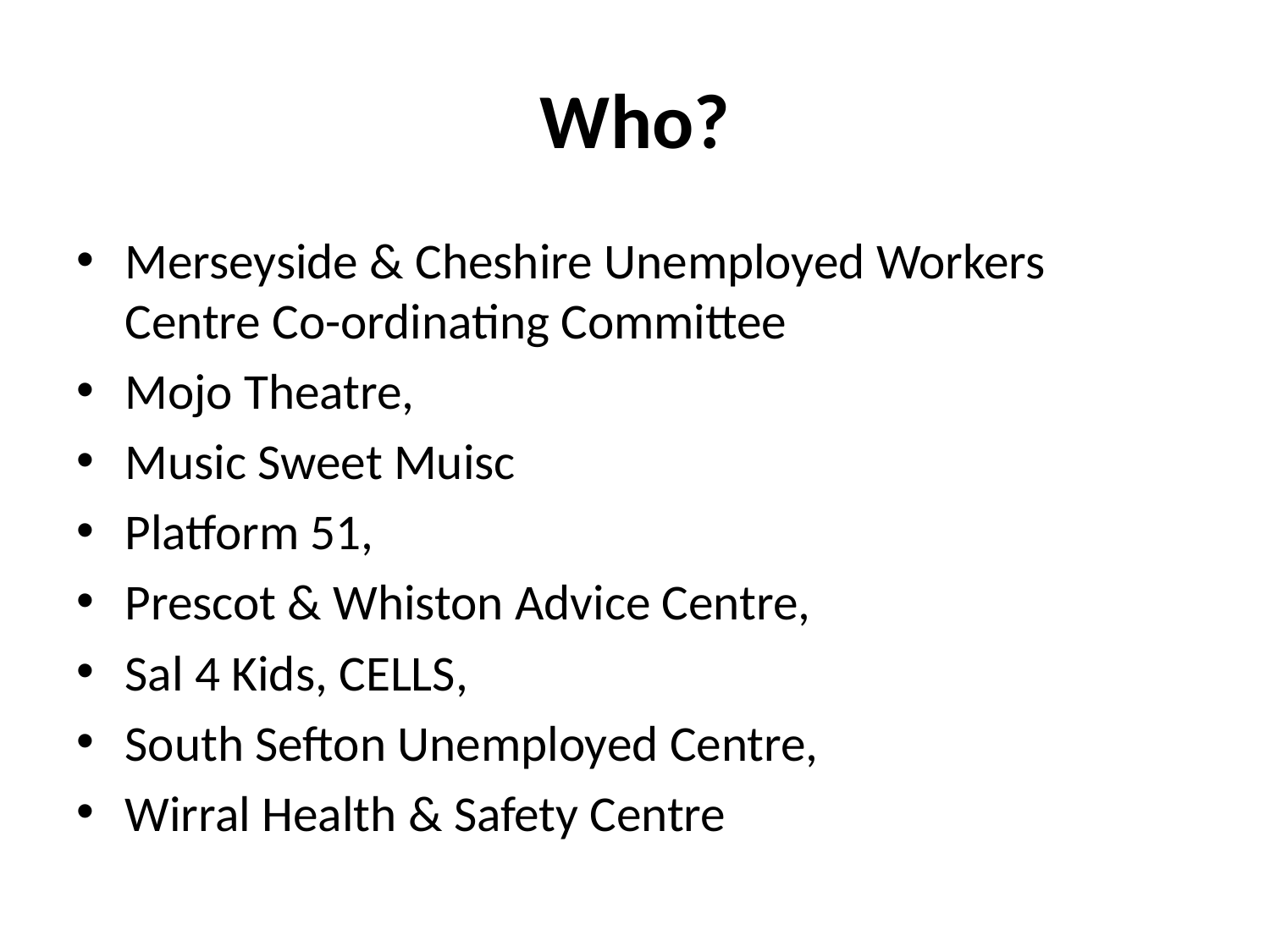

# Who?
Merseyside & Cheshire Unemployed Workers Centre Co-ordinating Committee
Mojo Theatre,
Music Sweet Muisc
Platform 51,
Prescot & Whiston Advice Centre,
Sal 4 Kids, CELLS,
South Sefton Unemployed Centre,
Wirral Health & Safety Centre